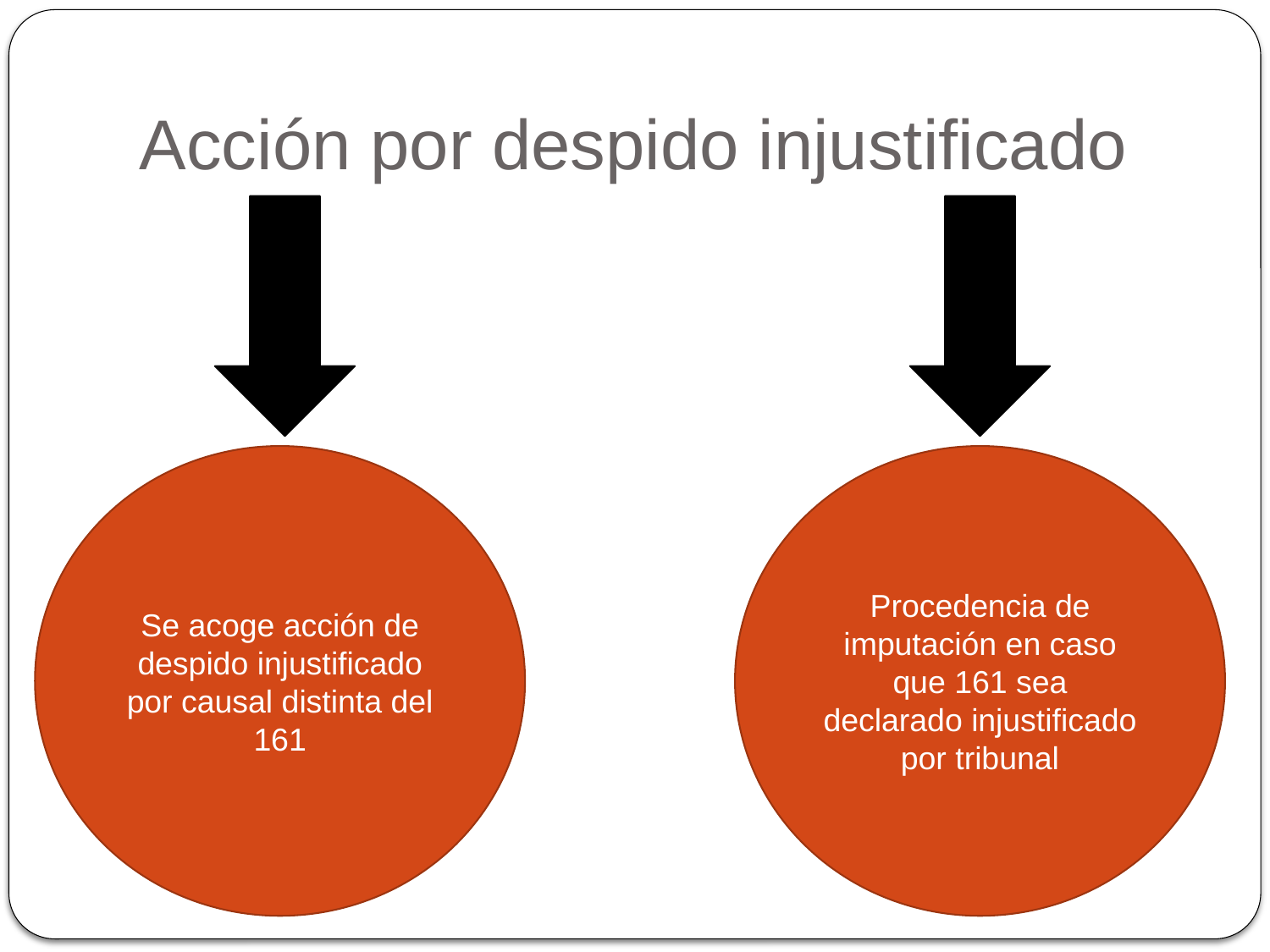

# Acción por despido injustificado

Se acoge acción de despido injustificado por causal distinta del 161
Procedencia de imputación en caso que 161 sea declarado injustificado por tribunal